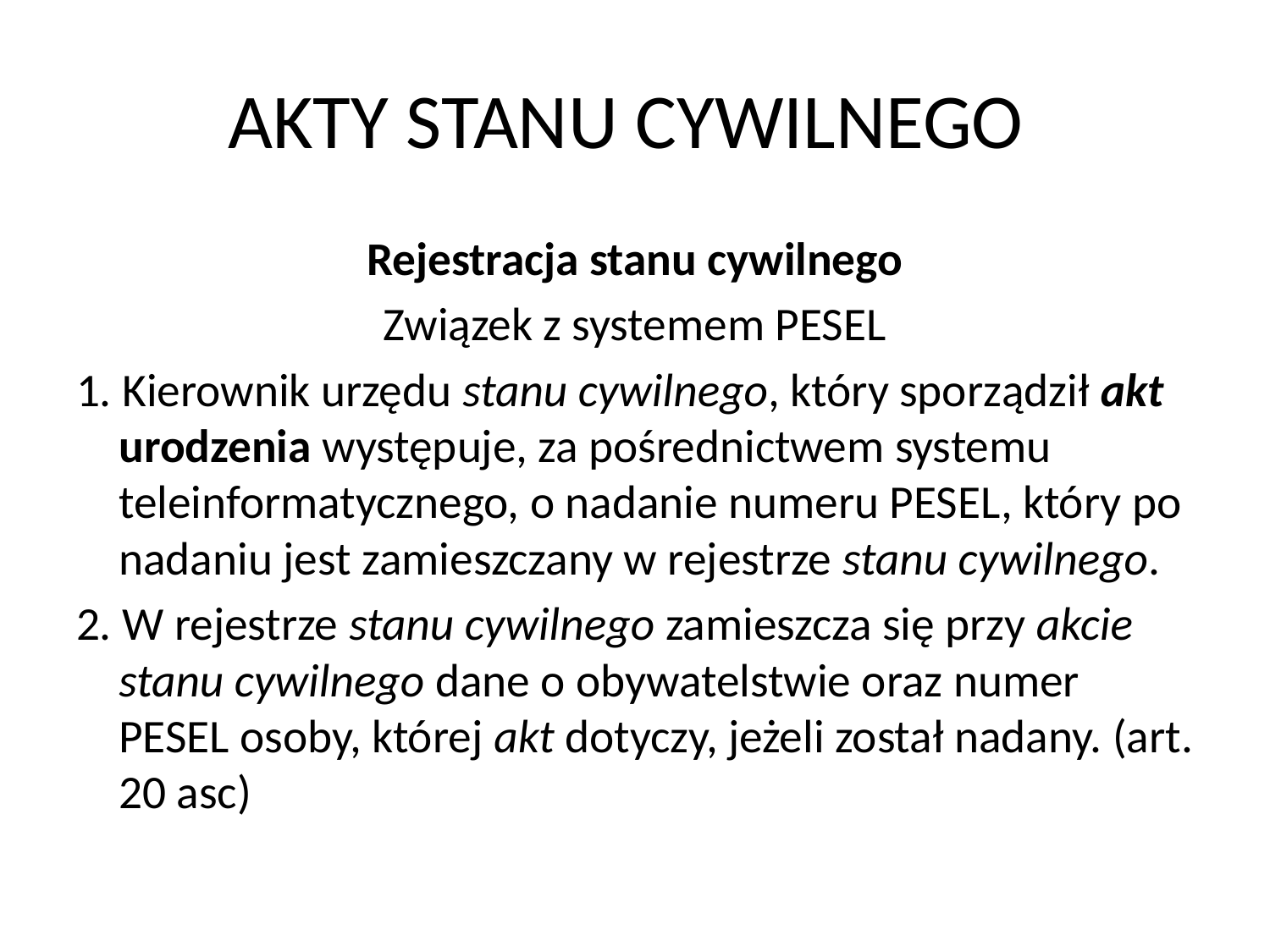

# AKTY STANU CYWILNEGO
Rejestracja stanu cywilnego
Związek z systemem PESEL
1. Kierownik urzędu stanu cywilnego, który sporządził akt urodzenia występuje, za pośrednictwem systemu teleinformatycznego, o nadanie numeru PESEL, który po nadaniu jest zamieszczany w rejestrze stanu cywilnego.
2. W rejestrze stanu cywilnego zamieszcza się przy akcie stanu cywilnego dane o obywatelstwie oraz numer PESEL osoby, której akt dotyczy, jeżeli został nadany. (art. 20 asc)